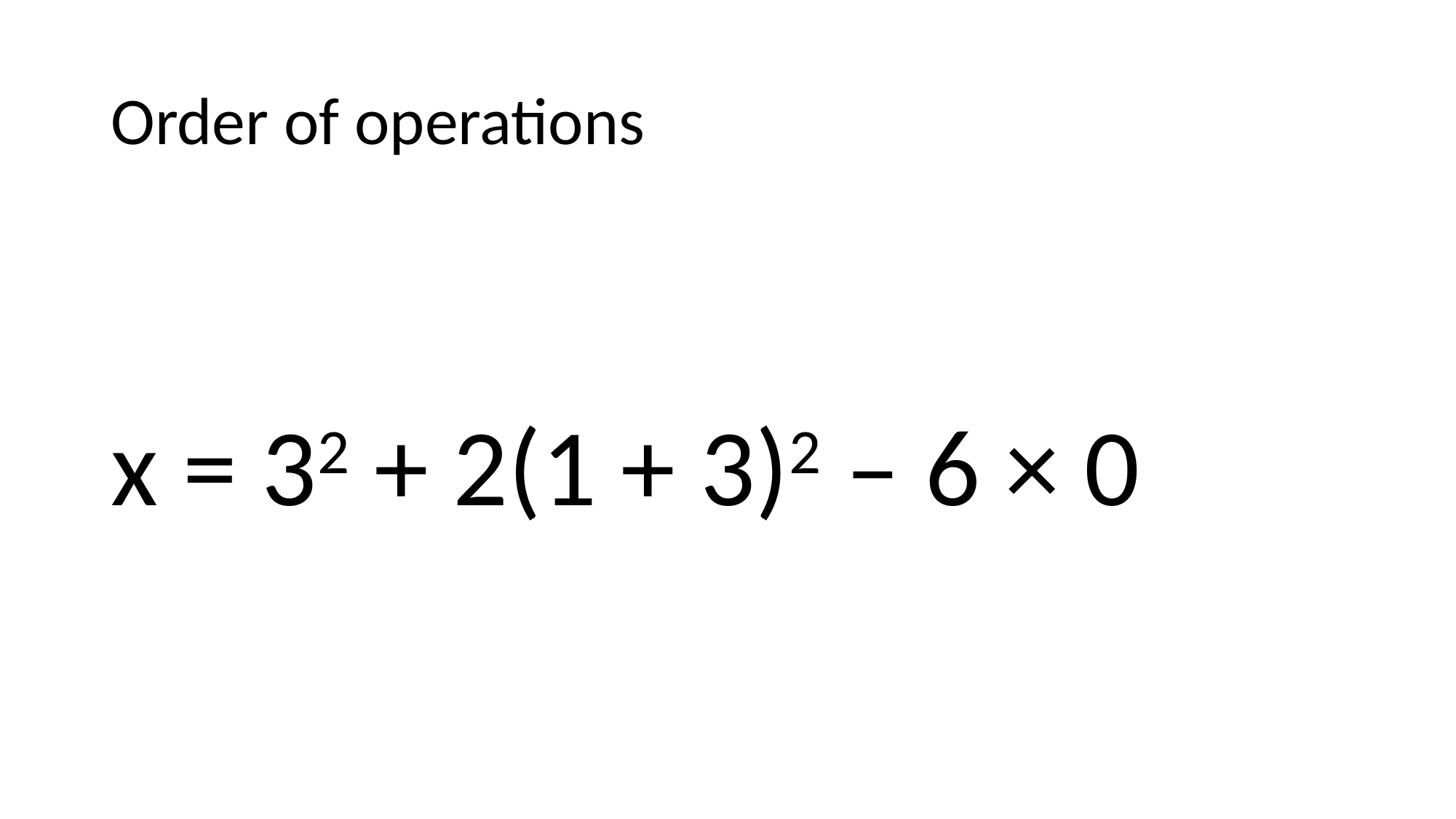

# Order of operations

x = 32 + 2(1 + 3)2 – 6 × 0